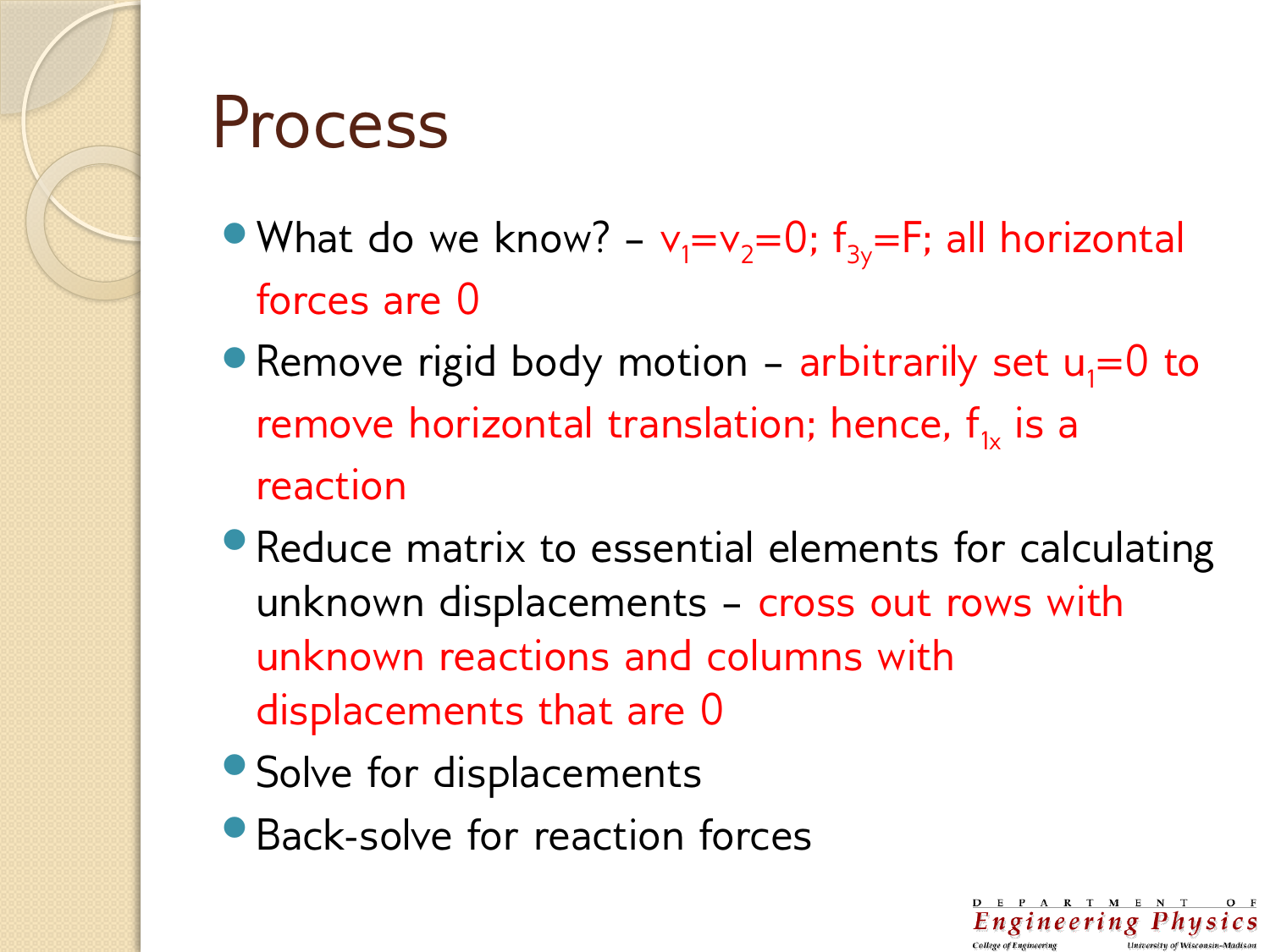

# Process
What do we know? – v1=v2=0; f3y=F; all horizontal forces are 0
Remove rigid body motion – arbitrarily set u1=0 to remove horizontal translation; hence, f1x is a reaction
Reduce matrix to essential elements for calculating unknown displacements – cross out rows with unknown reactions and columns with displacements that are 0
Solve for displacements
Back-solve for reaction forces